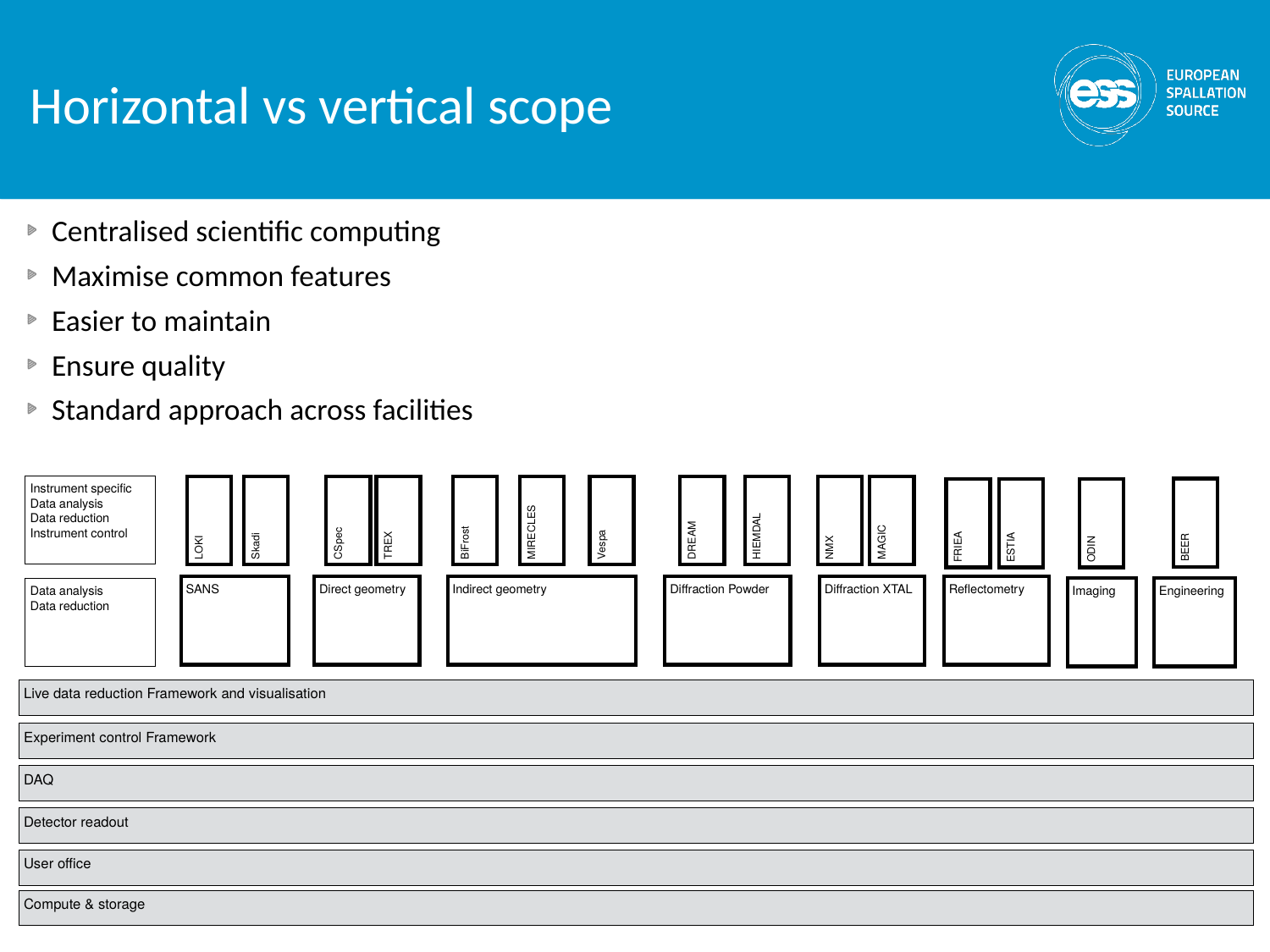

# Horizontal vs vertical scope
Centralised scientific computing
Maximise common features
Easier to maintain
Ensure quality
Standard approach across facilities
Instrument specific
Data analysis
Data reduction
Instrument control
LOKI
Skadi
CSpec
TREX
BiFrost
MIRECLES
Vespa
DREAM
HIEMDAL
NMX
MAGIC
BEER
FRIEA
ESTIA
ODIN
SANS
Direct geometry
Indirect geometry
Diffraction Powder
Diffraction XTAL
Reflectometry
Data analysis
Data reduction
Imaging
Engineering
Live data reduction Framework and visualisation
Experiment control Framework
DAQ
Detector readout
12￼
User office
Compute & storage
12